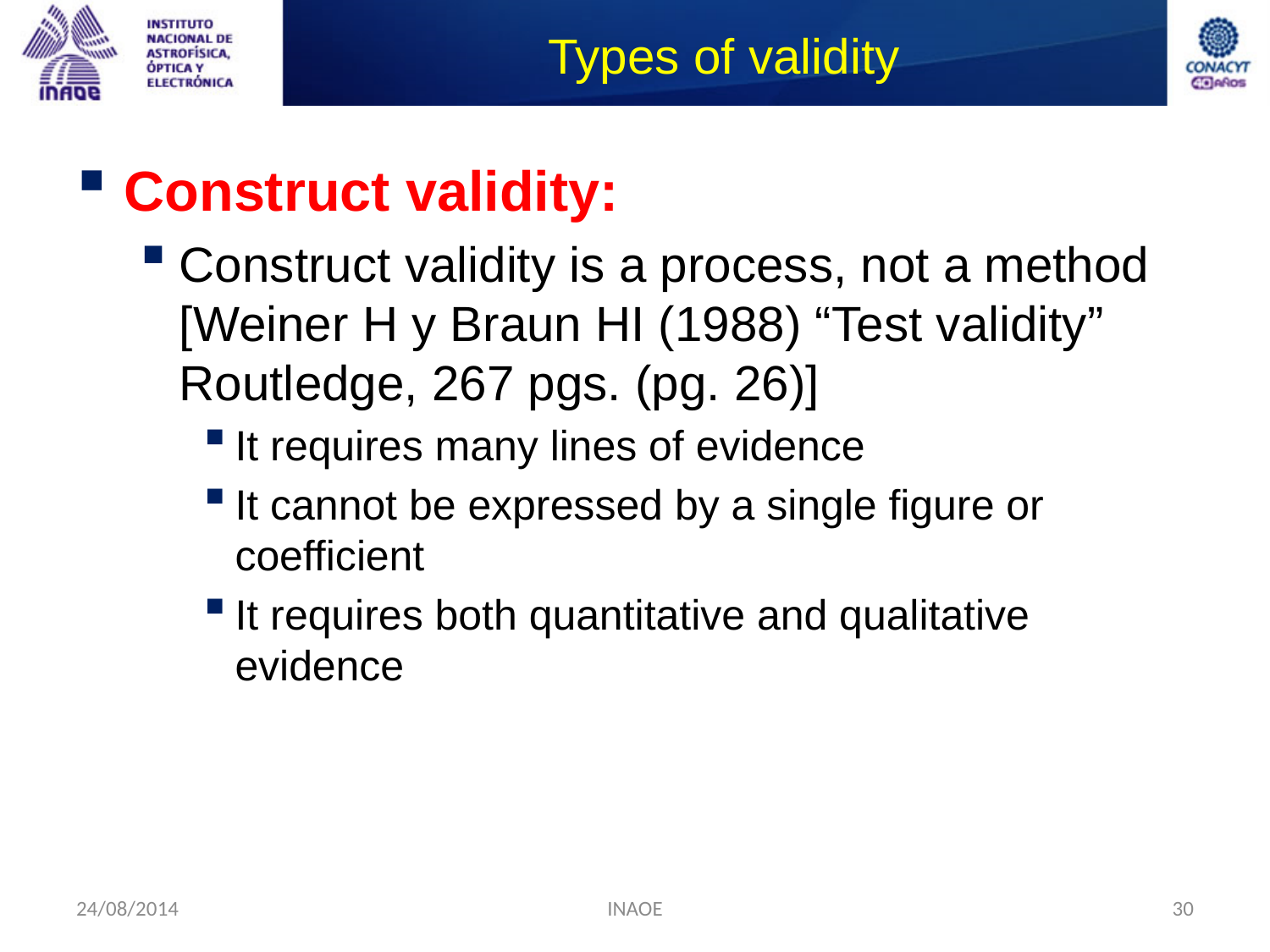

# Types of validity
Construct validity:
Construct validity is a process, not a method [Weiner H y Braun HI (1988) “Test validity” Routledge, 267 pgs. (pg. 26)]
It requires many lines of evidence
It cannot be expressed by a single figure or coefficient
It requires both quantitative and qualitative evidence
24/08/2014
INAOE
30